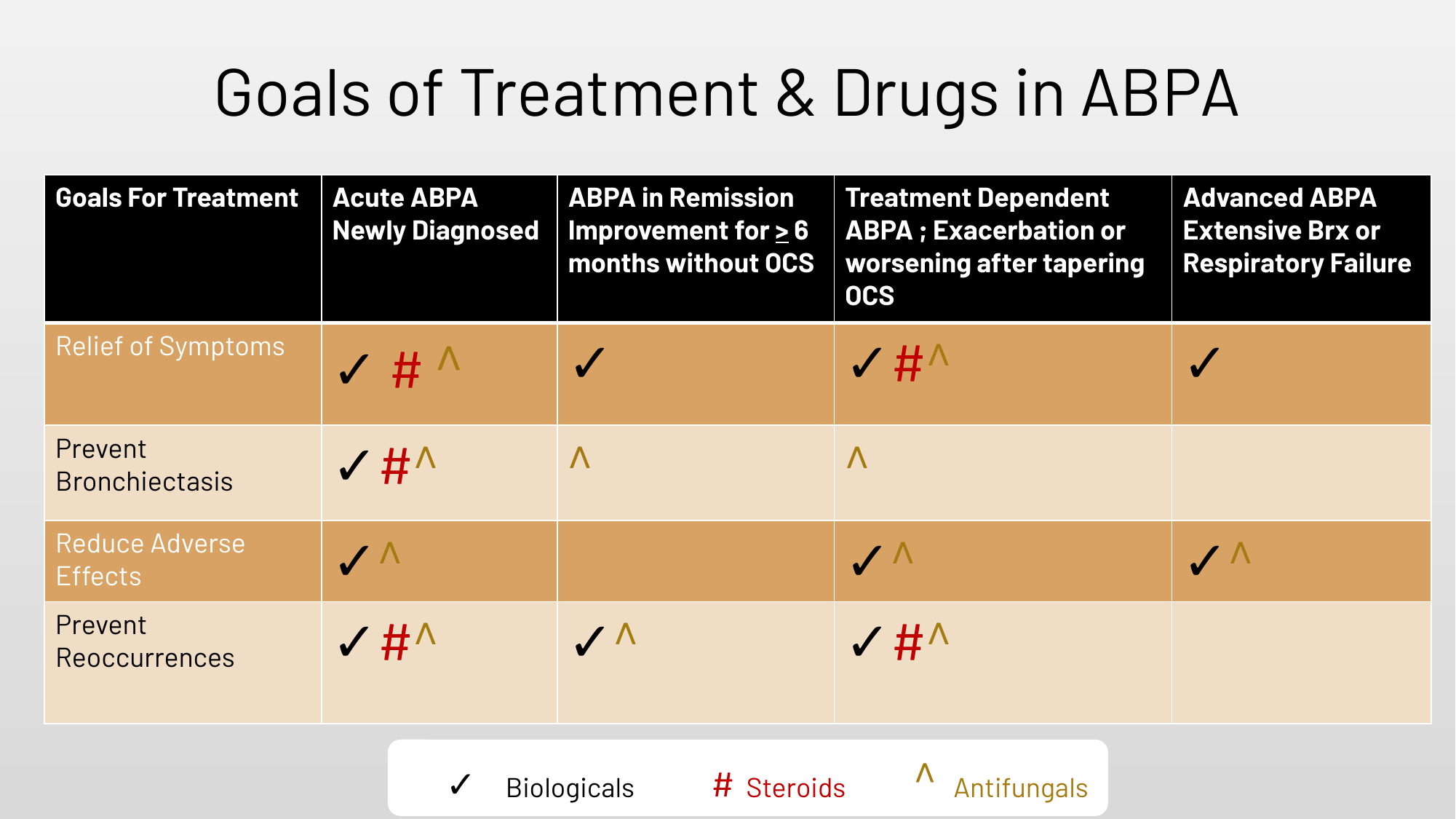

# Goals of Treatment & Drugs in ABPA
| Goals For Treatment | Acute ABPA Newly Diagnosed | ABPA in Remission Improvement for > 6 months without OCS | Treatment Dependent ABPA ; Exacerbation or worsening after tapering OCS | Advanced ABPA Extensive Brx or Respiratory Failure |
| --- | --- | --- | --- | --- |
| Relief of Symptoms | ✓ # ^ | ✓ | ✓#^ | ✓ |
| Prevent Bronchiectasis | ✓#^ | ^ | ^ |  |
| Reduce Adverse Effects | ✓^ |  | ✓^ | ✓^ |
| Prevent Reoccurrences | ✓#^ | ✓^ | ✓#^ |  |
      ✓    Biologicals              #  Steroids            ^  Antifungals